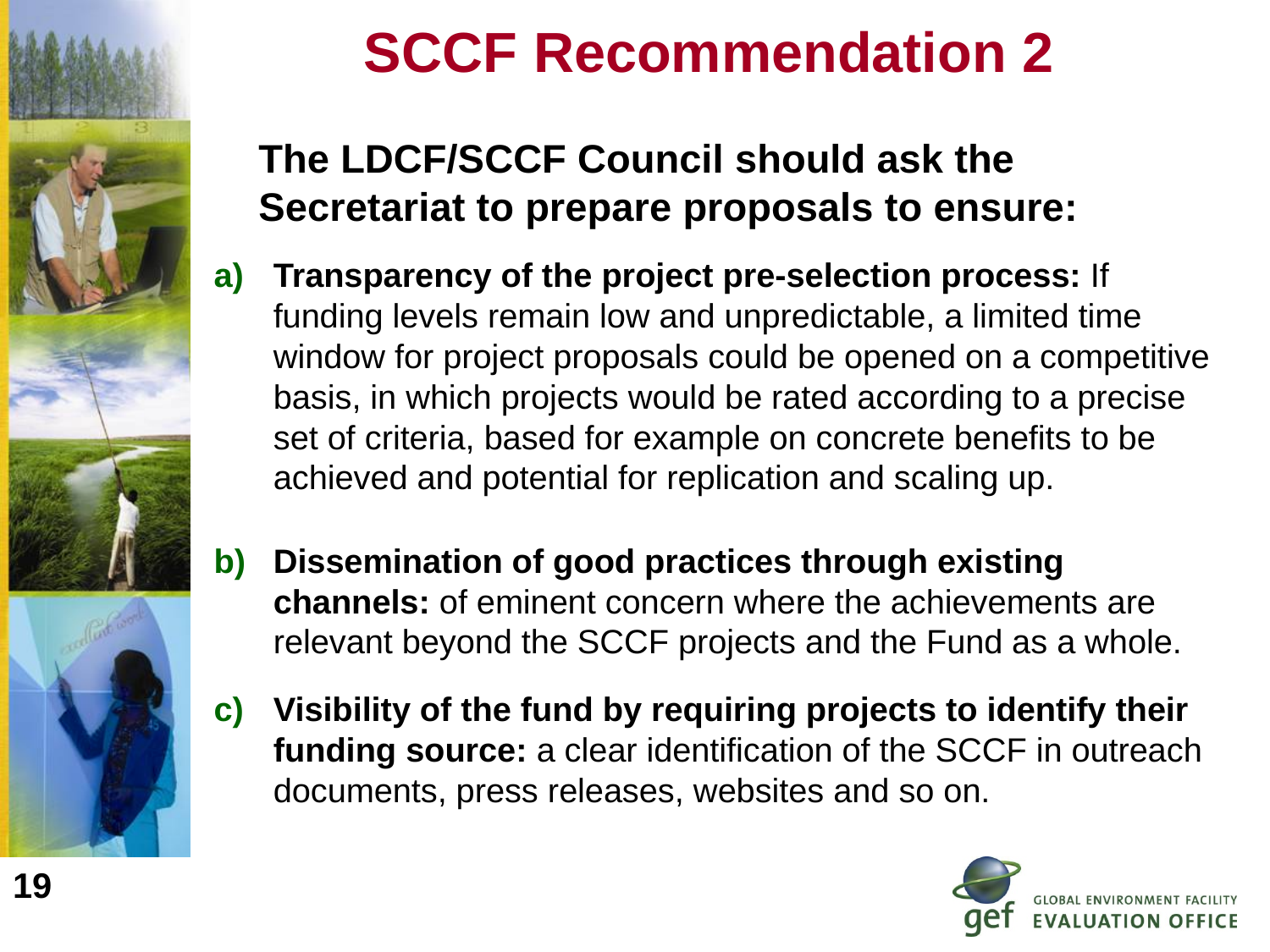

# SCCF Recommendation 2
	The LDCF/SCCF Council should ask the Secretariat to prepare proposals to ensure:
Transparency of the project pre-selection process: If funding levels remain low and unpredictable, a limited time window for project proposals could be opened on a competitive basis, in which projects would be rated according to a precise set of criteria, based for example on concrete benefits to be achieved and potential for replication and scaling up.

Dissemination of good practices through existing channels: of eminent concern where the achievements are relevant beyond the SCCF projects and the Fund as a whole.
Visibility of the fund by requiring projects to identify their funding source: a clear identification of the SCCF in outreach documents, press releases, websites and so on.

19